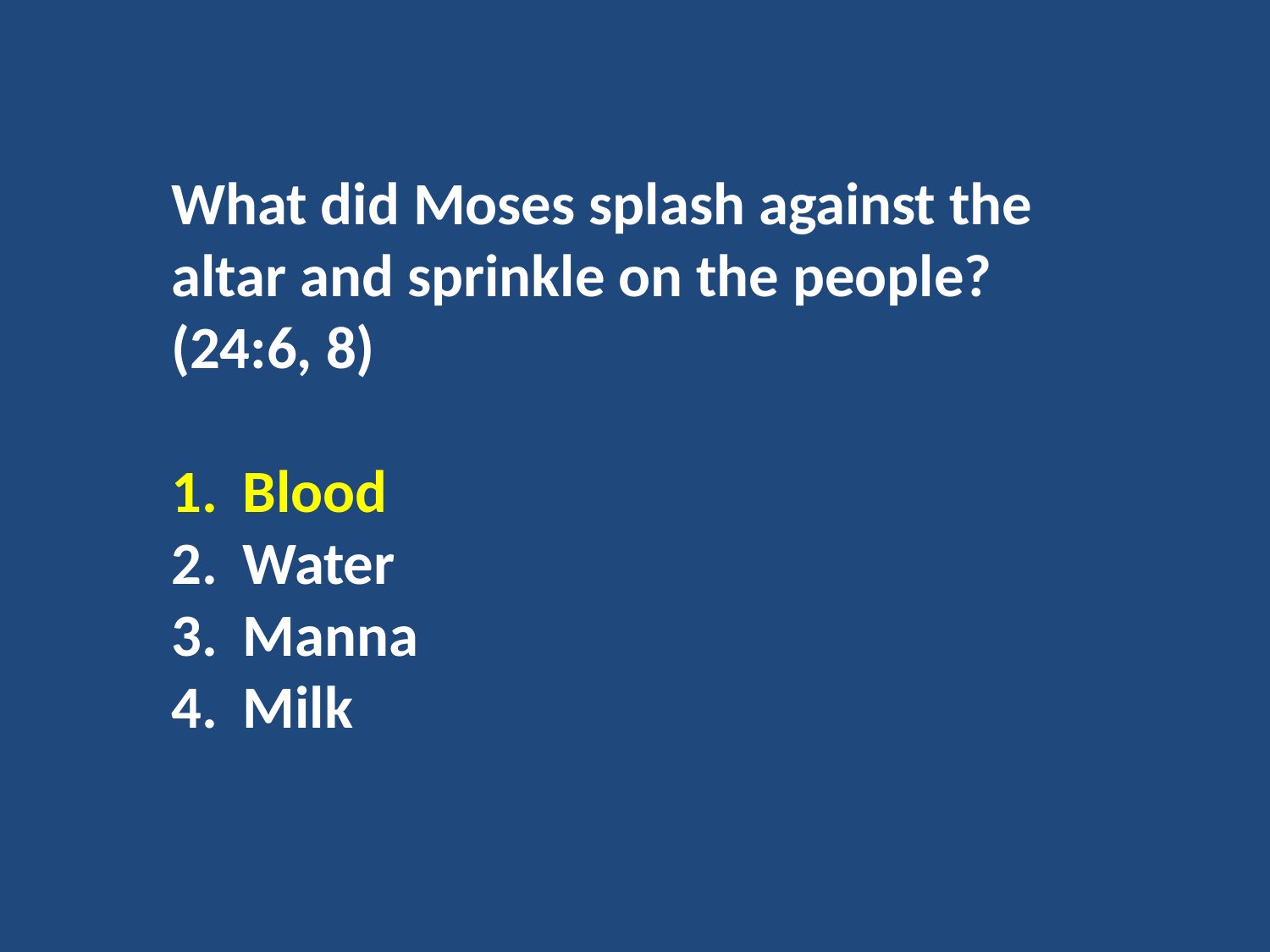

What did Moses splash against the altar and sprinkle on the people? (24:6, 8)

Blood
Water
Manna
Milk